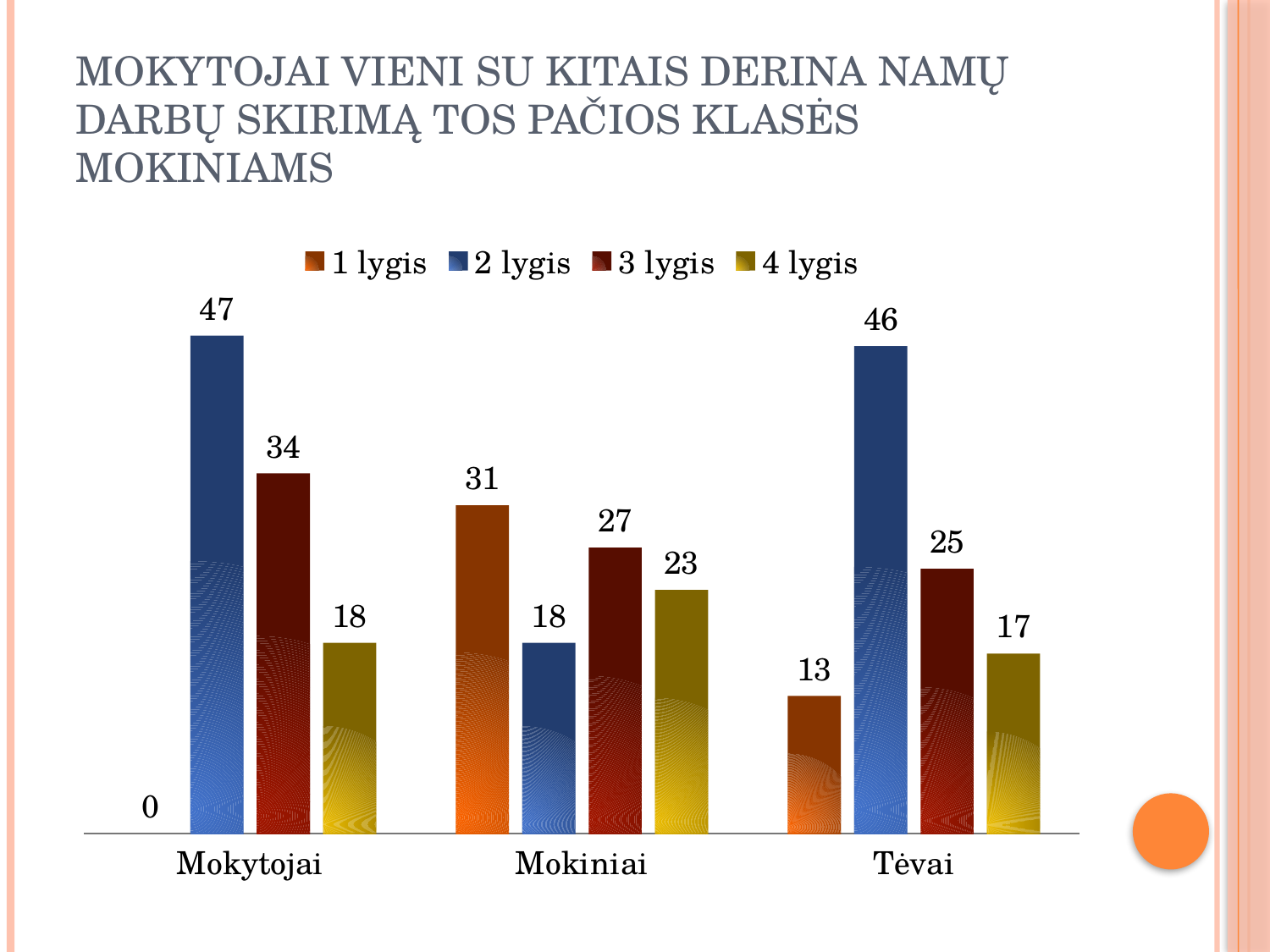

# Mokytojai vieni su kitais derina namų darbų skirimą tos pačios klasės mokiniams

### Chart

| Category | 1 lygis | 2 lygis | 3 lygis | 4 lygis |
|---|---|---|---|---|
| Mokytojai | 0.0 | 47.0 | 34.0 | 18.0 |
| Mokiniai | 31.0 | 18.0 | 27.0 | 23.0 |
| Tėvai | 13.0 | 46.0 | 25.0 | 17.0 |